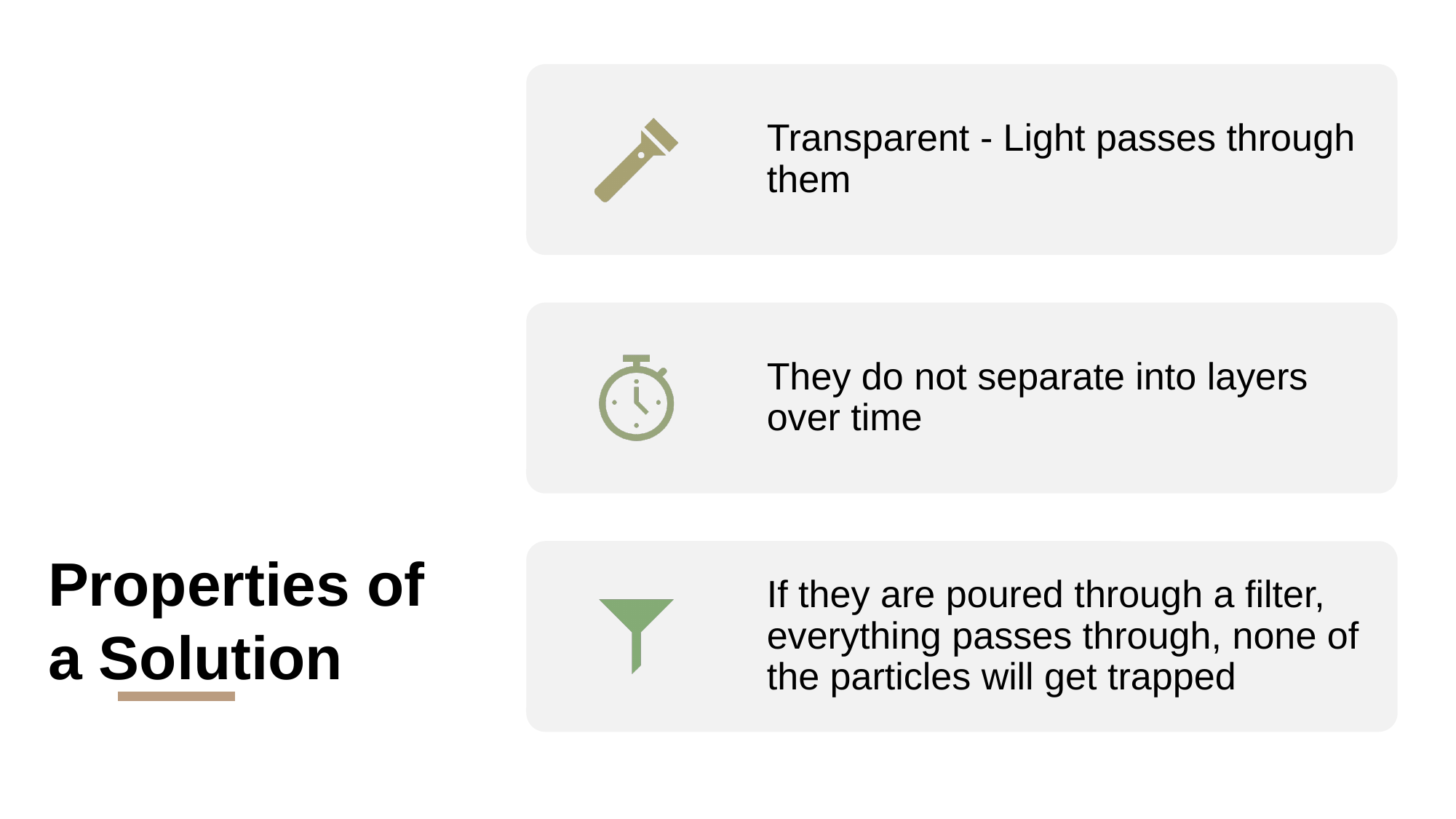

Transparent - Light passes through them
They do not separate into layers over time
If they are poured through a filter, everything passes through, none of the particles will get trapped
# Properties of a Solution